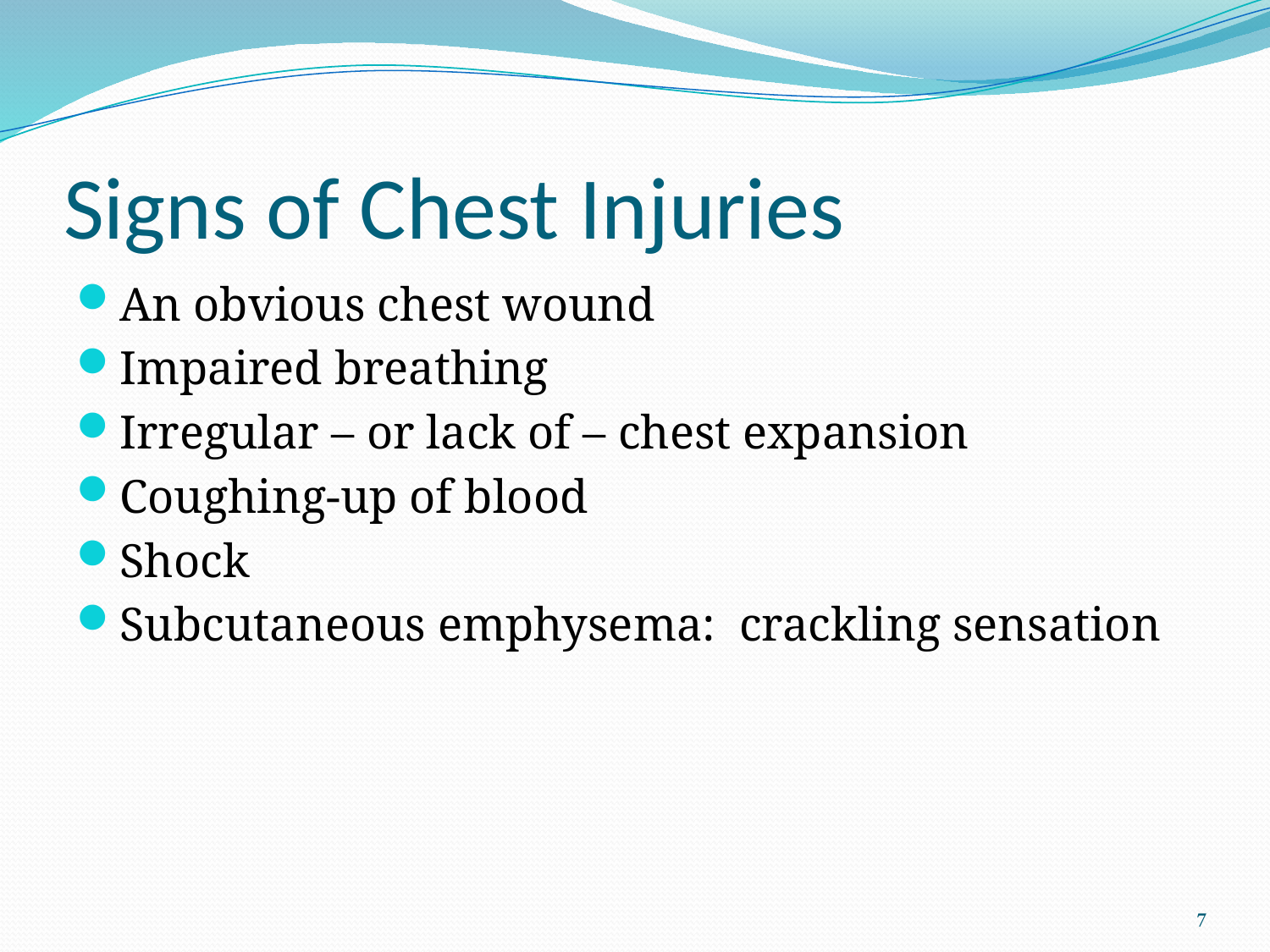

# Signs of Chest Injuries
An obvious chest wound
Impaired breathing
Irregular – or lack of – chest expansion
Coughing-up of blood
Shock
Subcutaneous emphysema:  crackling sensation
7